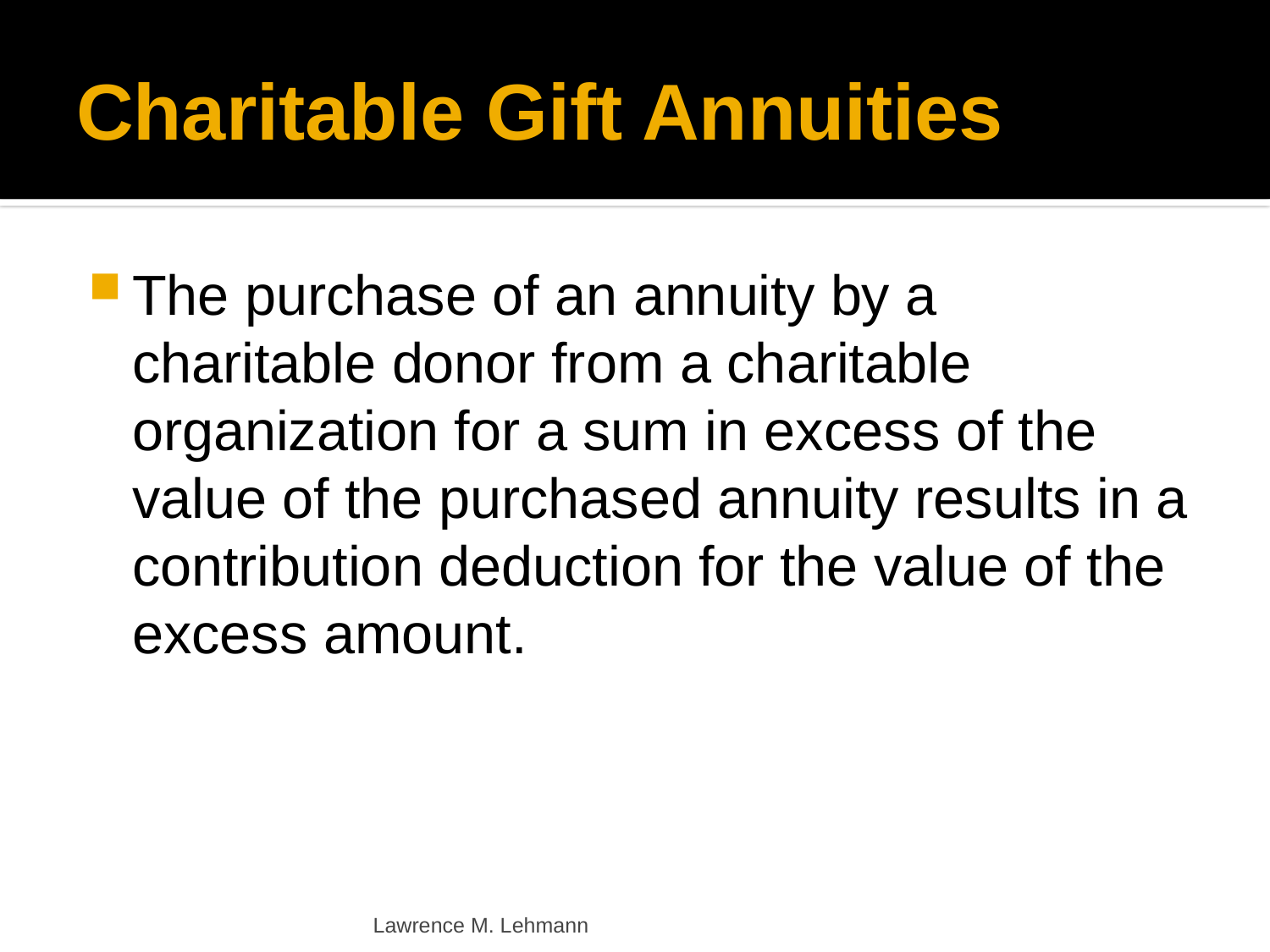

# Charitable Gift Annuities
The purchase of an annuity by a charitable donor from a charitable organization for a sum in excess of the value of the purchased annuity results in a contribution deduction for the value of the excess amount.
Lawrence M. Lehmann